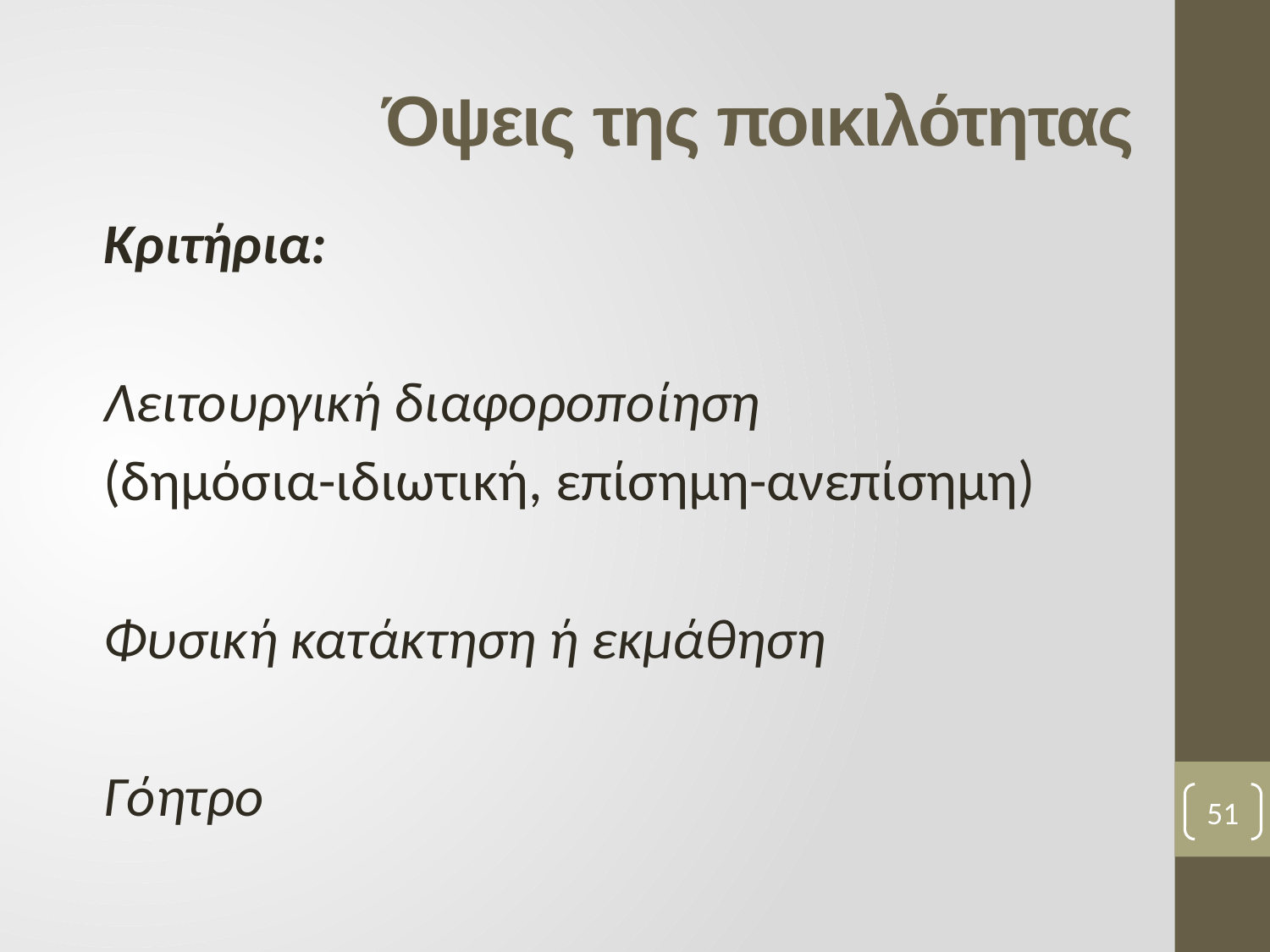

# Όψεις της ποικιλότητας
Κριτήρια:

Λειτουργική διαφοροποίηση
(δημόσια-ιδιωτική, επίσημη-ανεπίσημη)

Φυσική κατάκτηση ή εκμάθηση

Γόητρο
51